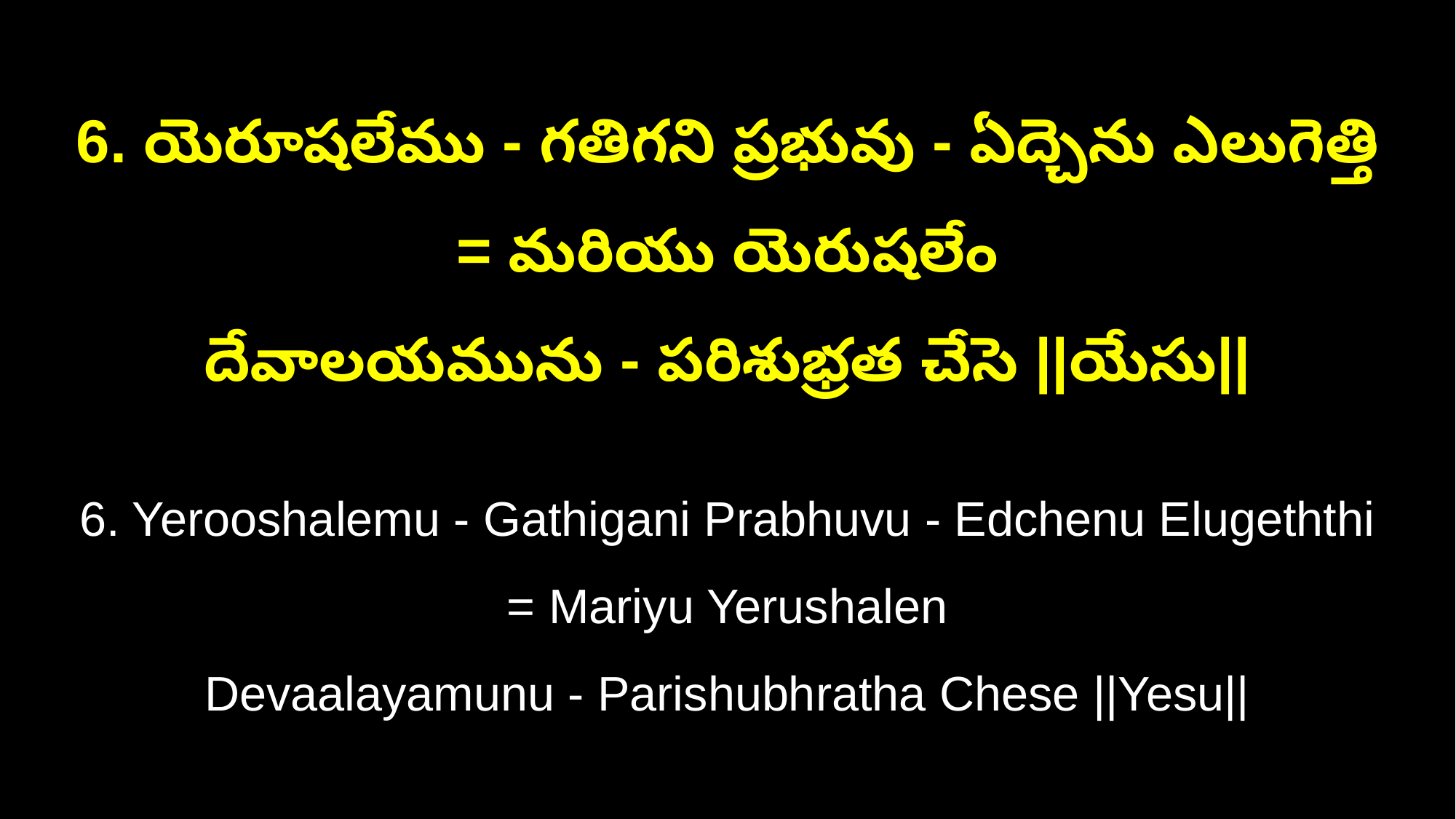

6. యెరూషలేము - గతిగని ప్రభువు - ఏద్చెను ఎలుగెత్తి = మరియు యెరుషలేం
దేవాలయమును - పరిశుభ్రత చేసె ||యేసు||
6. Yerooshalemu - Gathigani Prabhuvu - Edchenu Elugeththi = Mariyu Yerushalen
Devaalayamunu - Parishubhratha Chese ||Yesu||